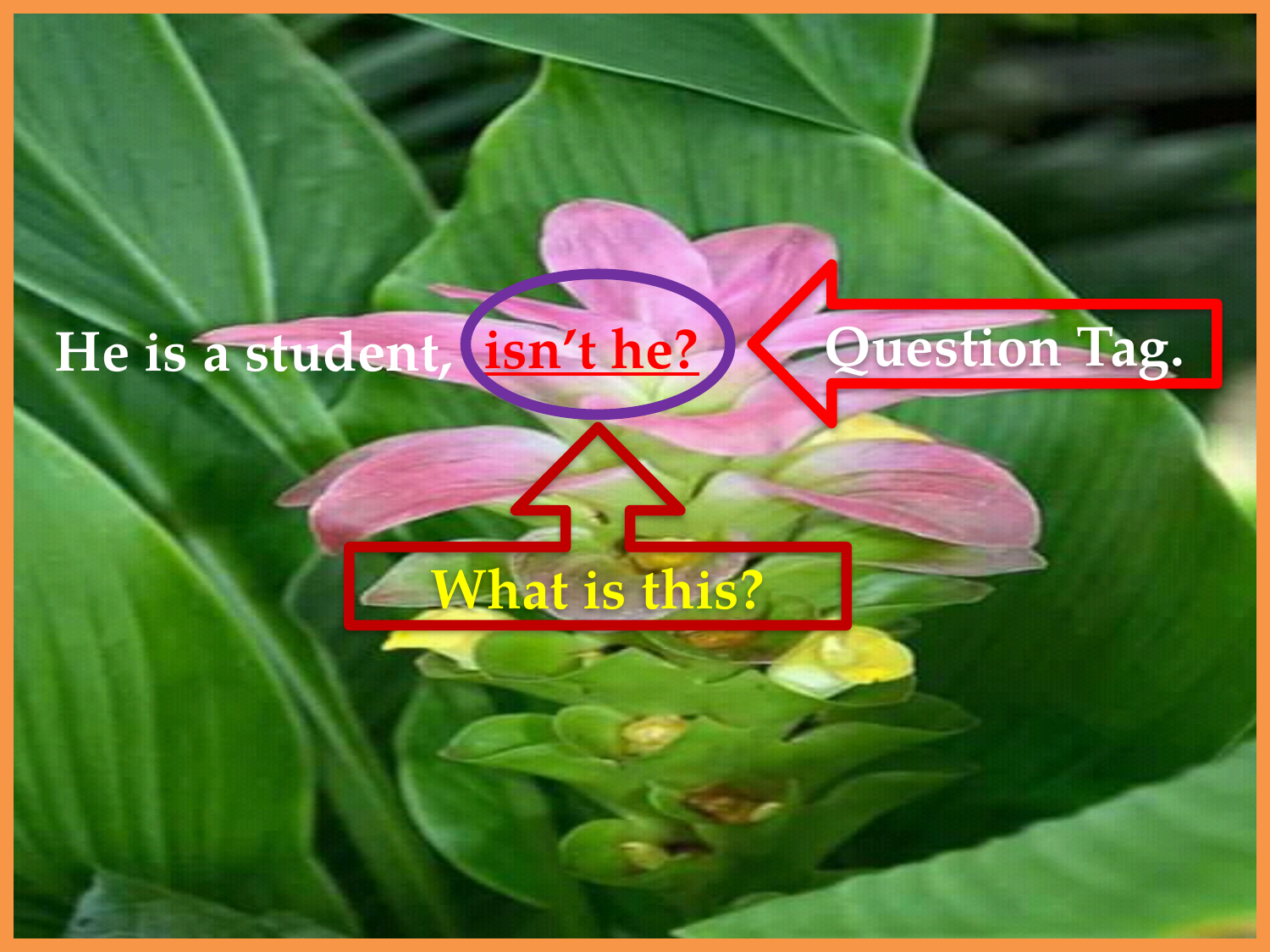

Question Tag.

isn’t he?
He is a student,
What is this?